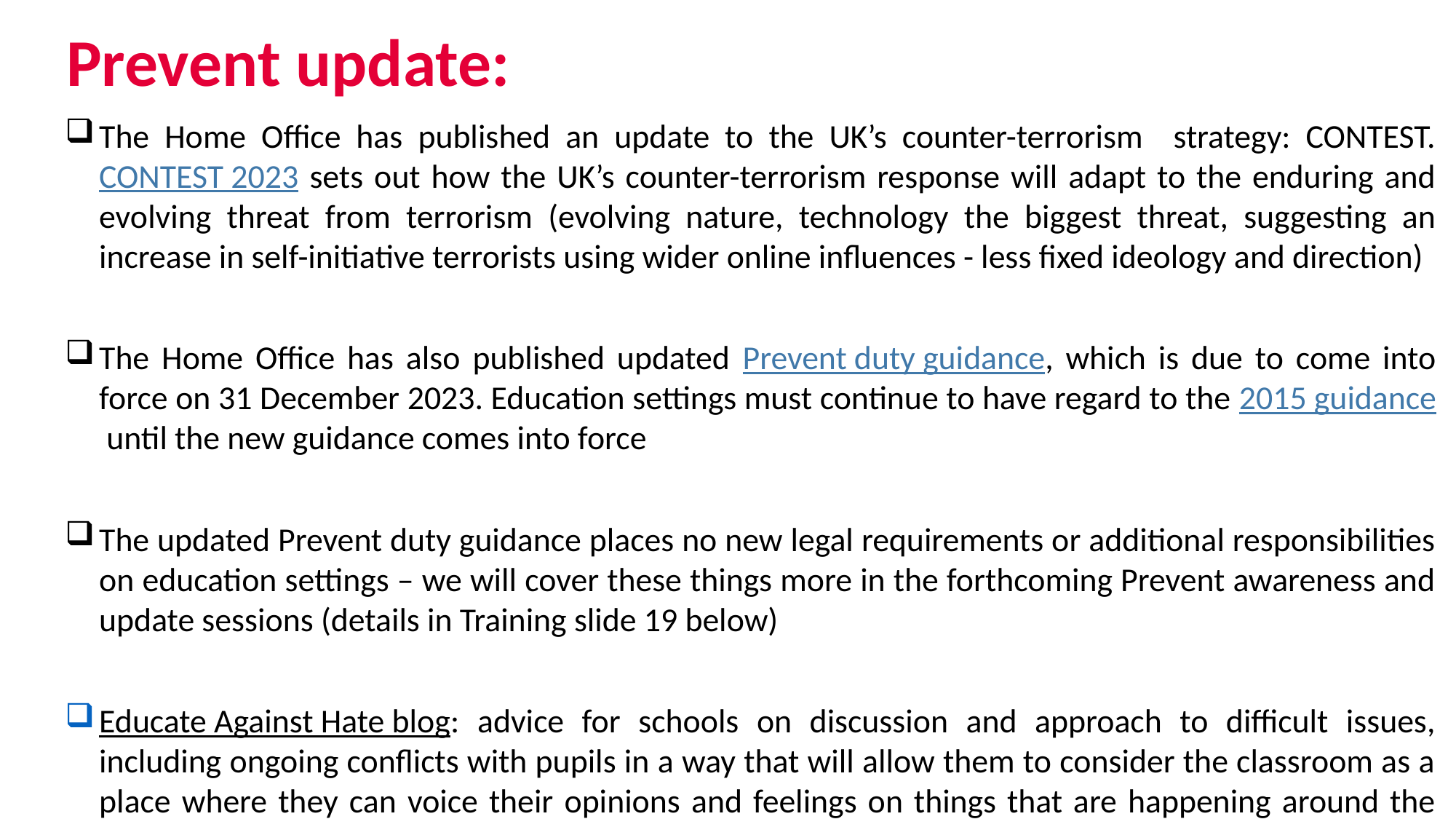

# Prevent update:
The Home Office has published an update to the UK’s counter-terrorism  strategy: CONTEST. CONTEST 2023 sets out how the UK’s counter-terrorism response will adapt to the enduring and evolving threat from terrorism (evolving nature, technology the biggest threat, suggesting an increase in self-initiative terrorists using wider online influences - less fixed ideology and direction)

The Home Office has also published updated Prevent duty guidance, which is due to come into force on 31 December 2023. Education settings must continue to have regard to the 2015 guidance until the new guidance comes into force

The updated Prevent duty guidance places no new legal requirements or additional responsibilities on education settings – we will cover these things more in the forthcoming Prevent awareness and update sessions (details in Training slide 19 below)

Educate Against Hate blog: advice for schools on discussion and approach to difficult issues, including ongoing conflicts with pupils in a way that will allow them to consider the classroom as a place where they can voice their opinions and feelings on things that are happening around the world. Blog also signposts to quality-assured resources to help sensitive discussions